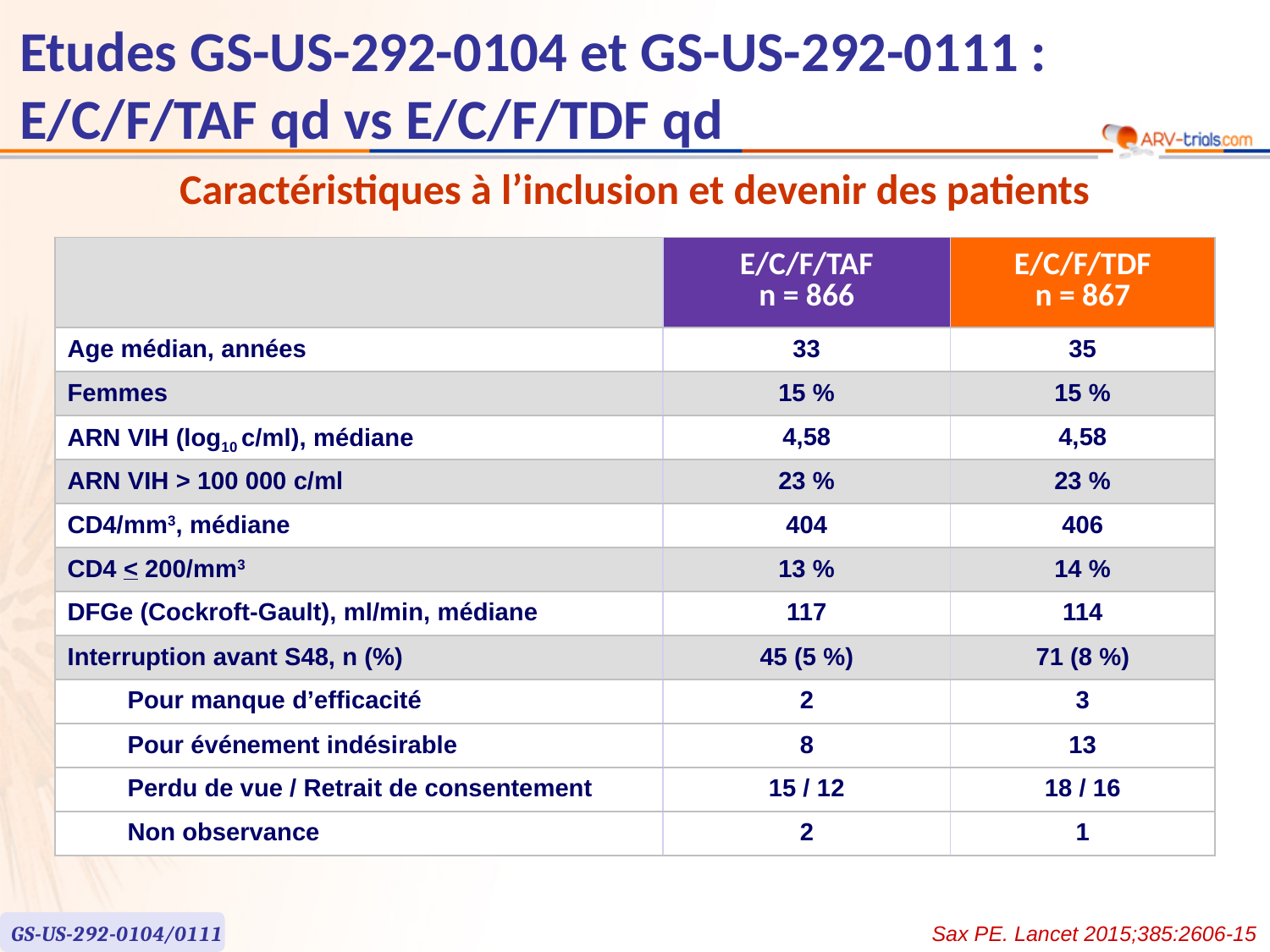

# Etudes GS-US-292-0104 et GS-US-292-0111 : E/C/F/TAF qd vs E/C/F/TDF qd
Caractéristiques à l’inclusion et devenir des patients
|  |  | E/C/F/TAF n = 866 | E/C/F/TDF n = 867 |
| --- | --- | --- | --- |
| Age médian, années |  | 33 | 35 |
| Femmes |  | 15 % | 15 % |
| ARN VIH (log10 c/ml), médiane |  | 4,58 | 4,58 |
| ARN VIH > 100 000 c/ml |  | 23 % | 23 % |
| CD4/mm3, médiane |  | 404 | 406 |
| CD4 < 200/mm3 |  | 13 % | 14 % |
| DFGe (Cockroft-Gault), ml/min, médiane |  | 117 | 114 |
| Interruption avant S48, n (%) |  | 45 (5 %) | 71 (8 %) |
|  | Pour manque d’efficacité | 2 | 3 |
|  | Pour événement indésirable | 8 | 13 |
|  | Perdu de vue / Retrait de consentement | 15 / 12 | 18 / 16 |
|  | Non observance | 2 | 1 |

GS-US-292-0104/0111
Sax PE. Lancet 2015;385:2606-15